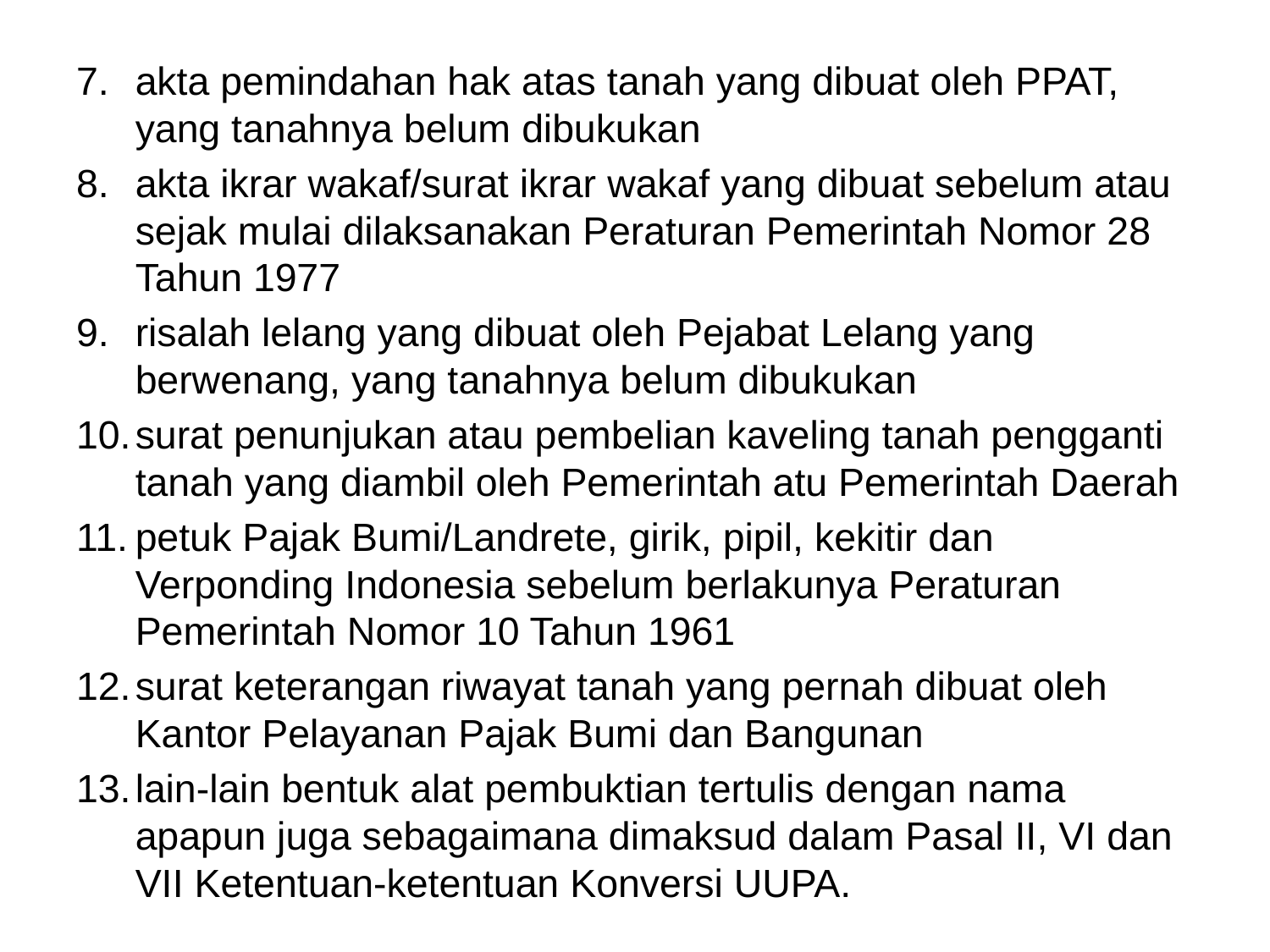

akta pemindahan hak atas tanah yang dibuat oleh PPAT, yang tanahnya belum dibukukan
akta ikrar wakaf/surat ikrar wakaf yang dibuat sebelum atau sejak mulai dilaksanakan Peraturan Pemerintah Nomor 28 Tahun 1977
risalah lelang yang dibuat oleh Pejabat Lelang yang berwenang, yang tanahnya belum dibukukan
surat penunjukan atau pembelian kaveling tanah pengganti tanah yang diambil oleh Pemerintah atu Pemerintah Daerah
petuk Pajak Bumi/Landrete, girik, pipil, kekitir dan Verponding Indonesia sebelum berlakunya Peraturan Pemerintah Nomor 10 Tahun 1961
surat keterangan riwayat tanah yang pernah dibuat oleh Kantor Pelayanan Pajak Bumi dan Bangunan
lain-lain bentuk alat pembuktian tertulis dengan nama apapun juga sebagaimana dimaksud dalam Pasal II, VI dan VII Ketentuan-ketentuan Konversi UUPA.